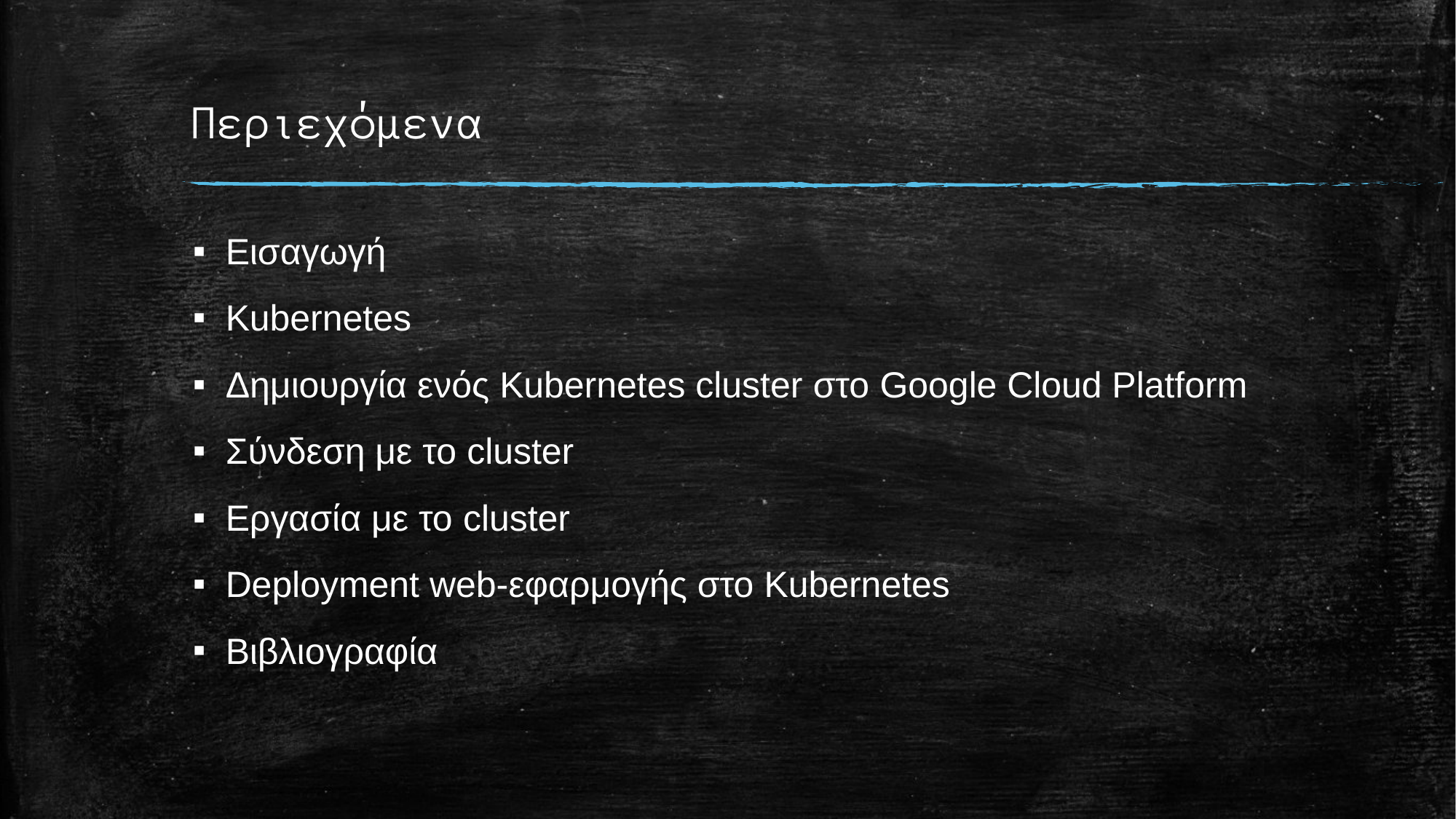

# Περιεχόμενα
Εισαγωγή
Kubernetes
Δημιουργία ενός Kubernetes cluster στο Google Cloud Platform
Σύνδεση με το cluster
Εργασία με το cluster
Deployment web-εφαρμογής στο Kubernetes
Βιβλιογραφία